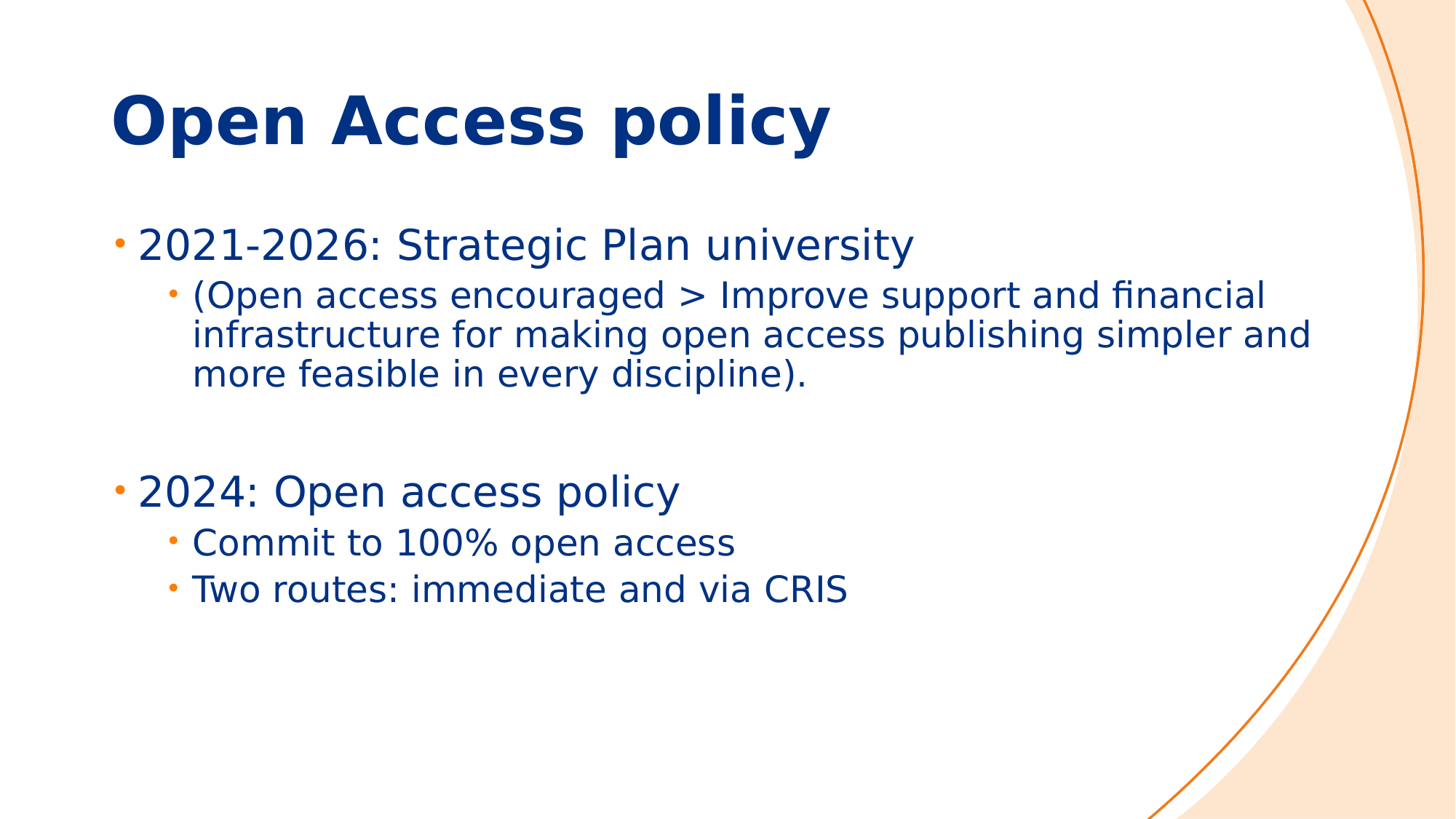

# Open Access policy
2021-2026: Strategic Plan university
(Open access encouraged > Improve support and financial infrastructure for making open access publishing simpler and more feasible in every discipline).

2024: Open access policy
Commit to 100% open access
Two routes: immediate and via CRIS